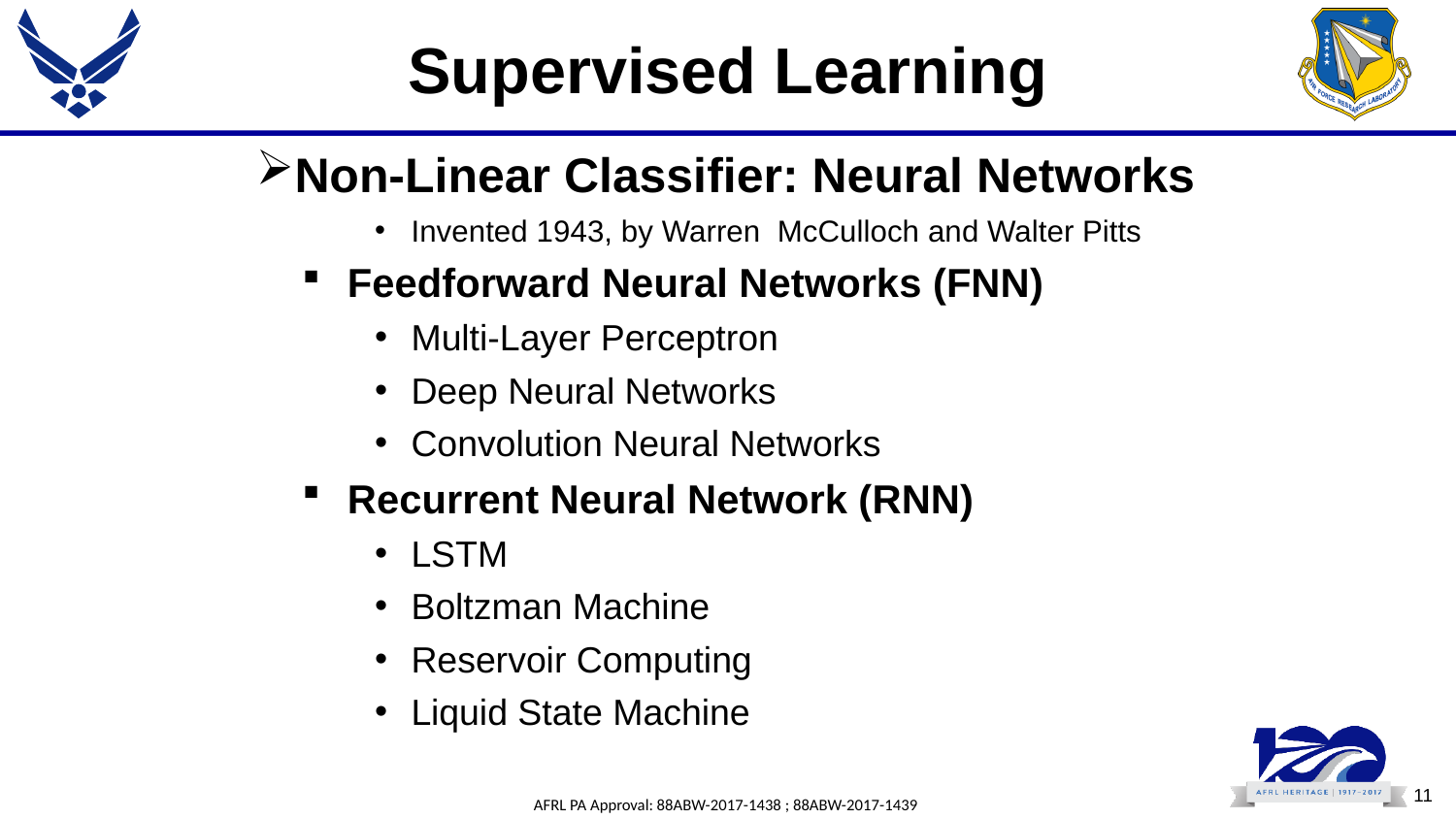

# Supervised Learning
Non-Linear Classifier: Neural Networks
Invented 1943, by Warren  McCulloch and Walter Pitts
Feedforward Neural Networks (FNN)
Multi-Layer Perceptron
Deep Neural Networks
Convolution Neural Networks
Recurrent Neural Network (RNN)
LSTM
Boltzman Machine
Reservoir Computing
Liquid State Machine